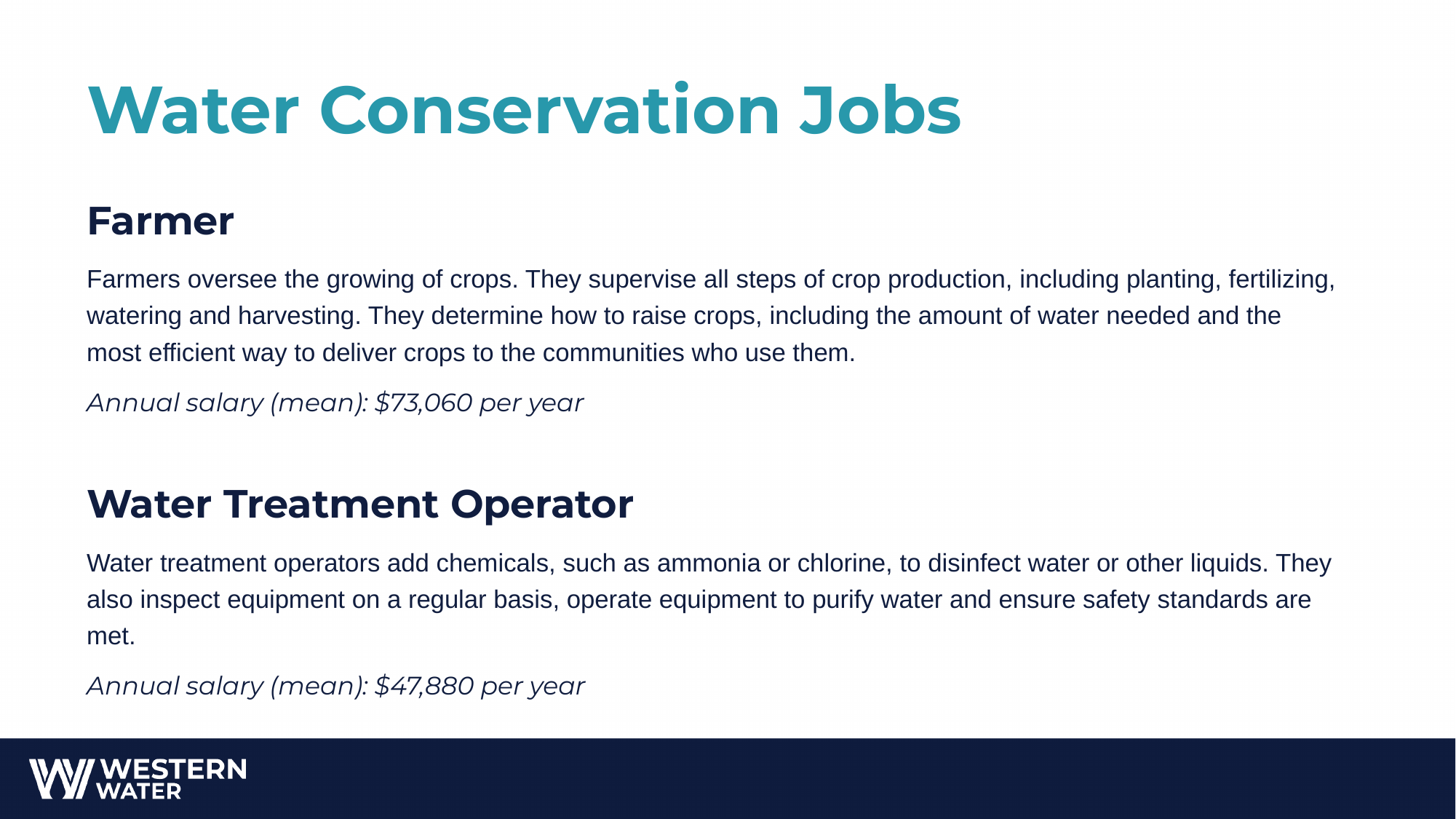

# Water Conservation Jobs
Farmer
Farmers oversee the growing of crops. They supervise all steps of crop production, including planting, fertilizing, watering and harvesting. They determine how to raise crops, including the amount of water needed and the most efficient way to deliver crops to the communities who use them.
Annual salary (mean): $73,060 per year

Water Treatment Operator
Water treatment operators add chemicals, such as ammonia or chlorine, to disinfect water or other liquids. They also inspect equipment on a regular basis, operate equipment to purify water and ensure safety standards are met.
Annual salary (mean): $47,880 per year